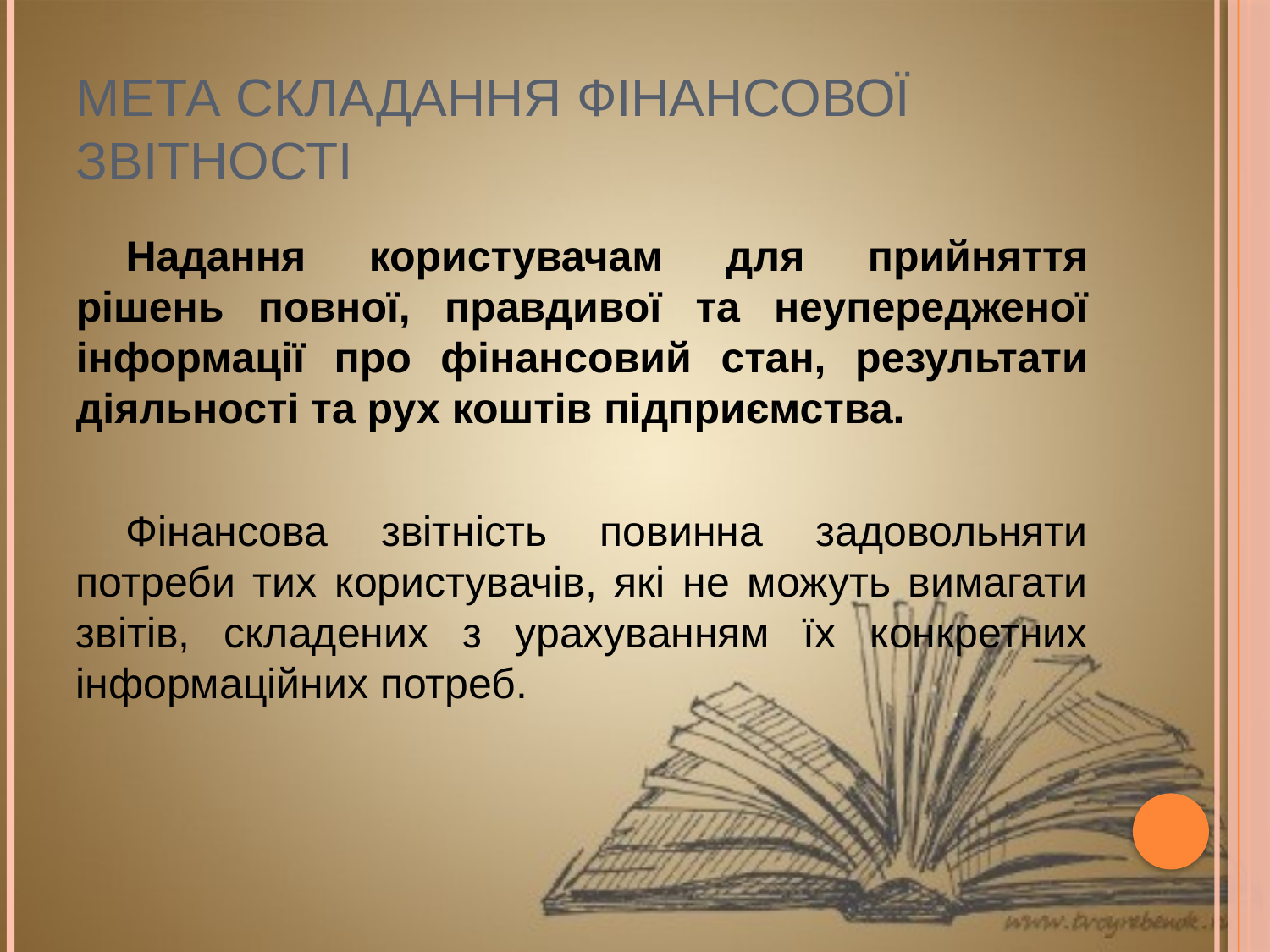

# Мета складання фінансової звітності
Надання користувачам для прийняття рішень повної, правдивої та неупередженої інформації про фінансовий стан, результати діяльності та рух коштів підприємства.

Фінансова звітність повинна задовольняти потреби тих користувачів, які не можуть вимагати звітів, складених з урахуванням їх конкретних інформаційних потреб.